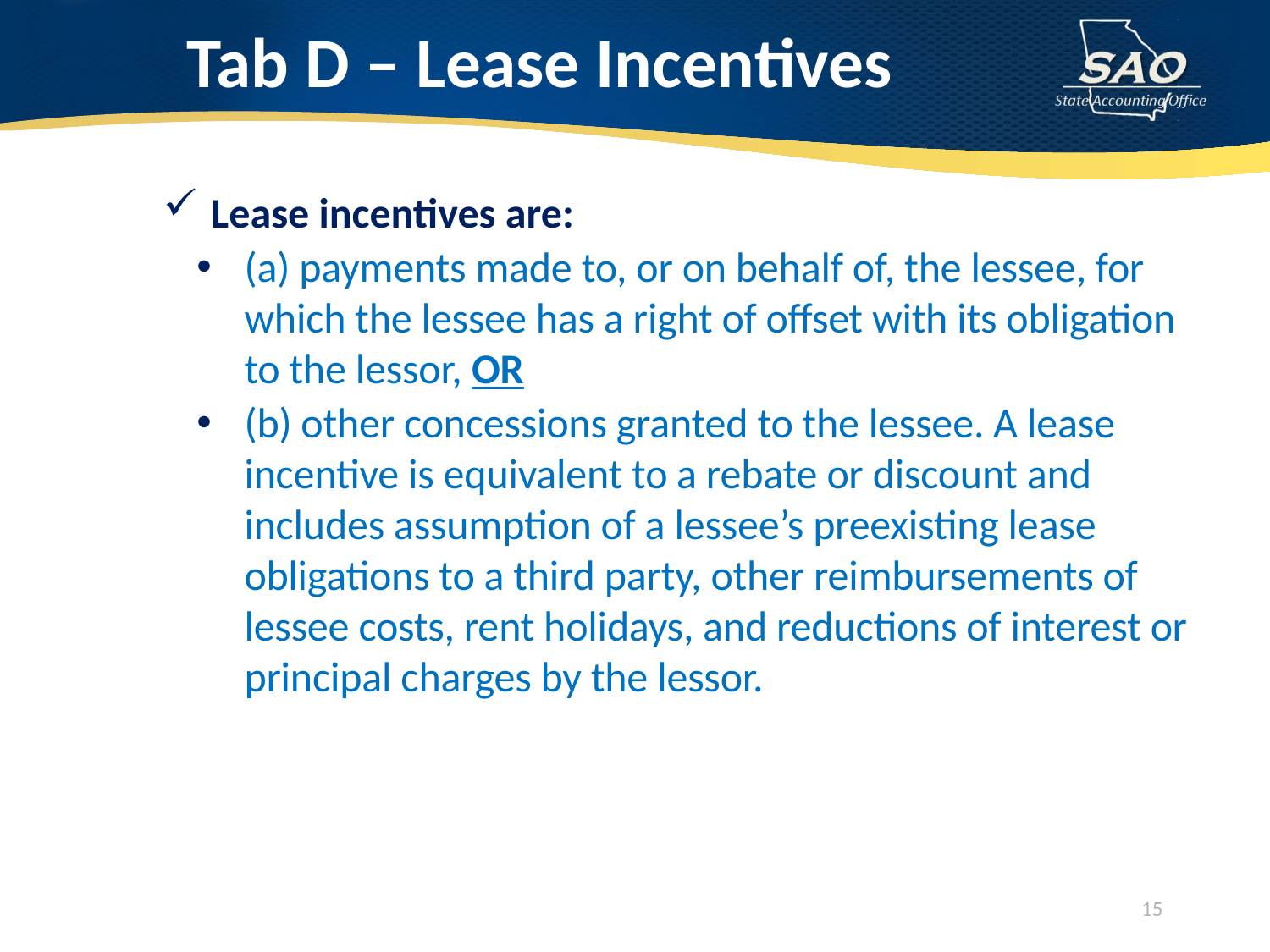

# Tab D – Lease Incentives
Lease incentives are:
(a) payments made to, or on behalf of, the lessee, for which the lessee has a right of offset with its obligation to the lessor, OR
(b) other concessions granted to the lessee. A lease incentive is equivalent to a rebate or discount and includes assumption of a lessee’s preexisting lease obligations to a third party, other reimbursements of lessee costs, rent holidays, and reductions of interest or principal charges by the lessor.

15